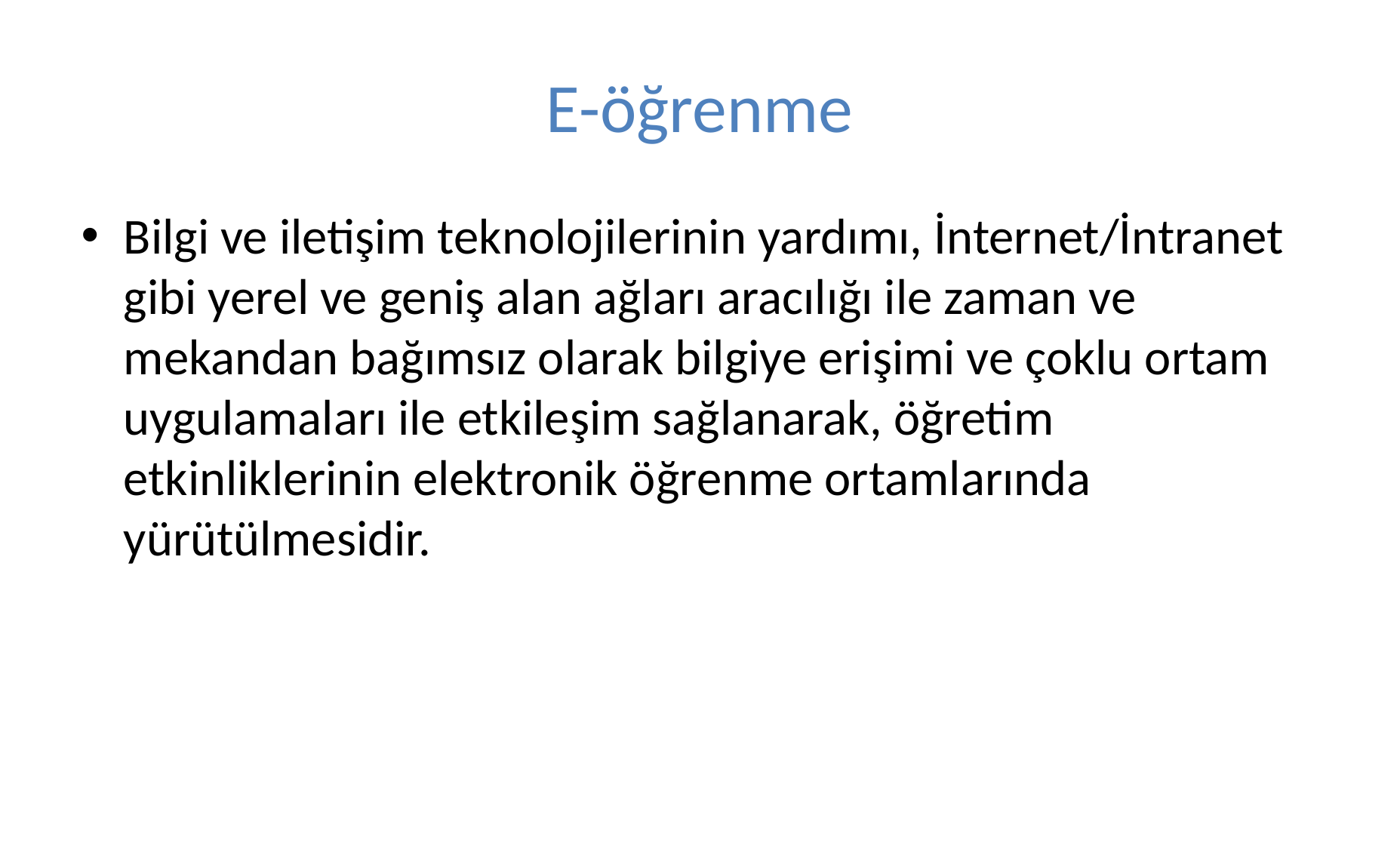

# E-öğrenme
Bilgi ve iletişim teknolojilerinin yardımı, İnternet/İntranet gibi yerel ve geniş alan ağları aracılığı ile zaman ve mekandan bağımsız olarak bilgiye erişimi ve çoklu ortam uygulamaları ile etkileşim sağlanarak, öğretim etkinliklerinin elektronik öğrenme ortamlarında yürütülmesidir.